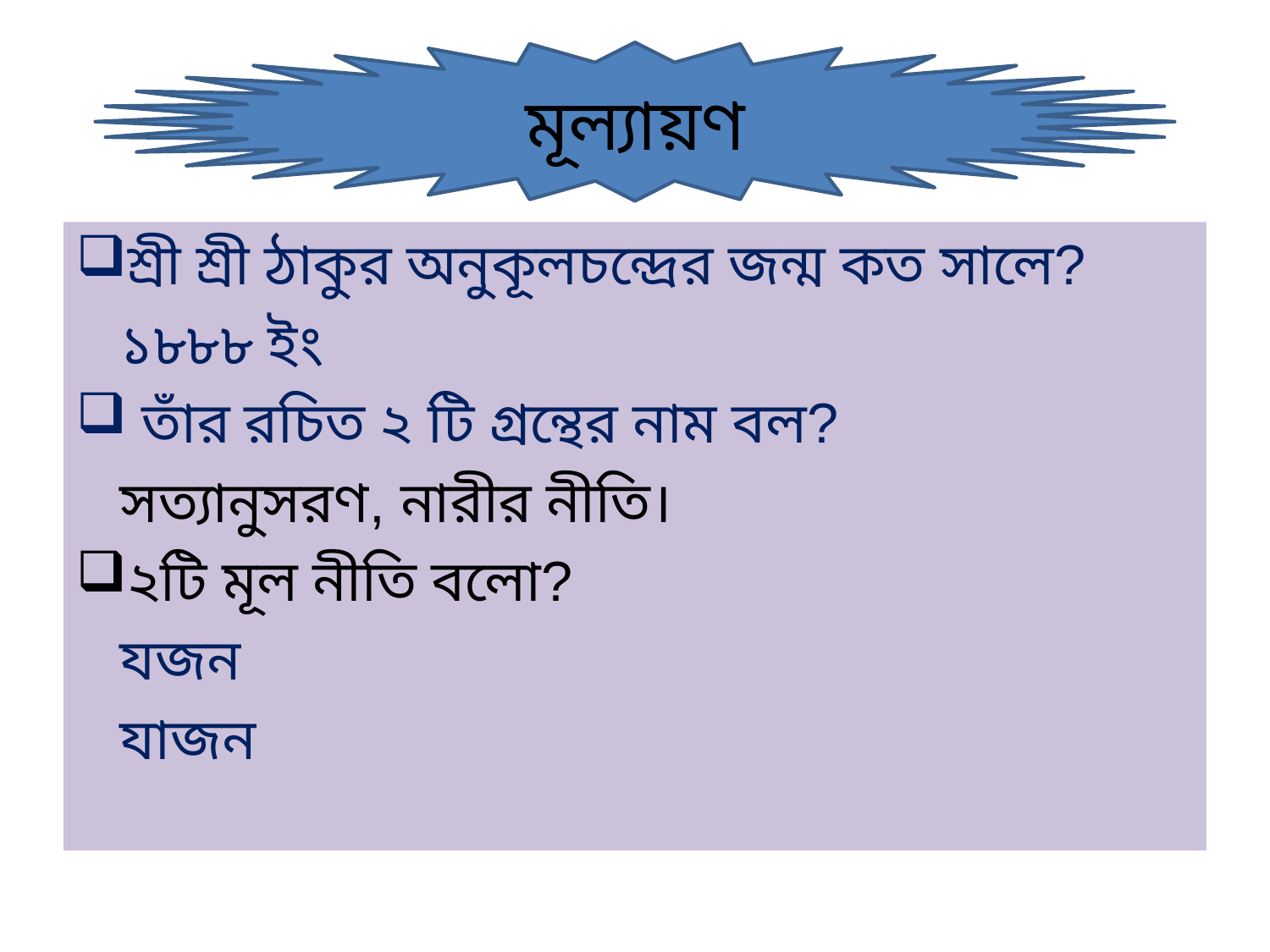

#
মূল্যায়ণ
শ্রী শ্রী ঠাকুর অনুকূলচন্দ্রের জন্ম কত সালে?
   ১৮৮৮ ইং
 তাঁর রচিত ২ টি গ্রন্থের নাম বল?
   সত্যানুসরণ, নারীর নীতি।
২টি মূল নীতি বলো?
   যজন
   যাজন